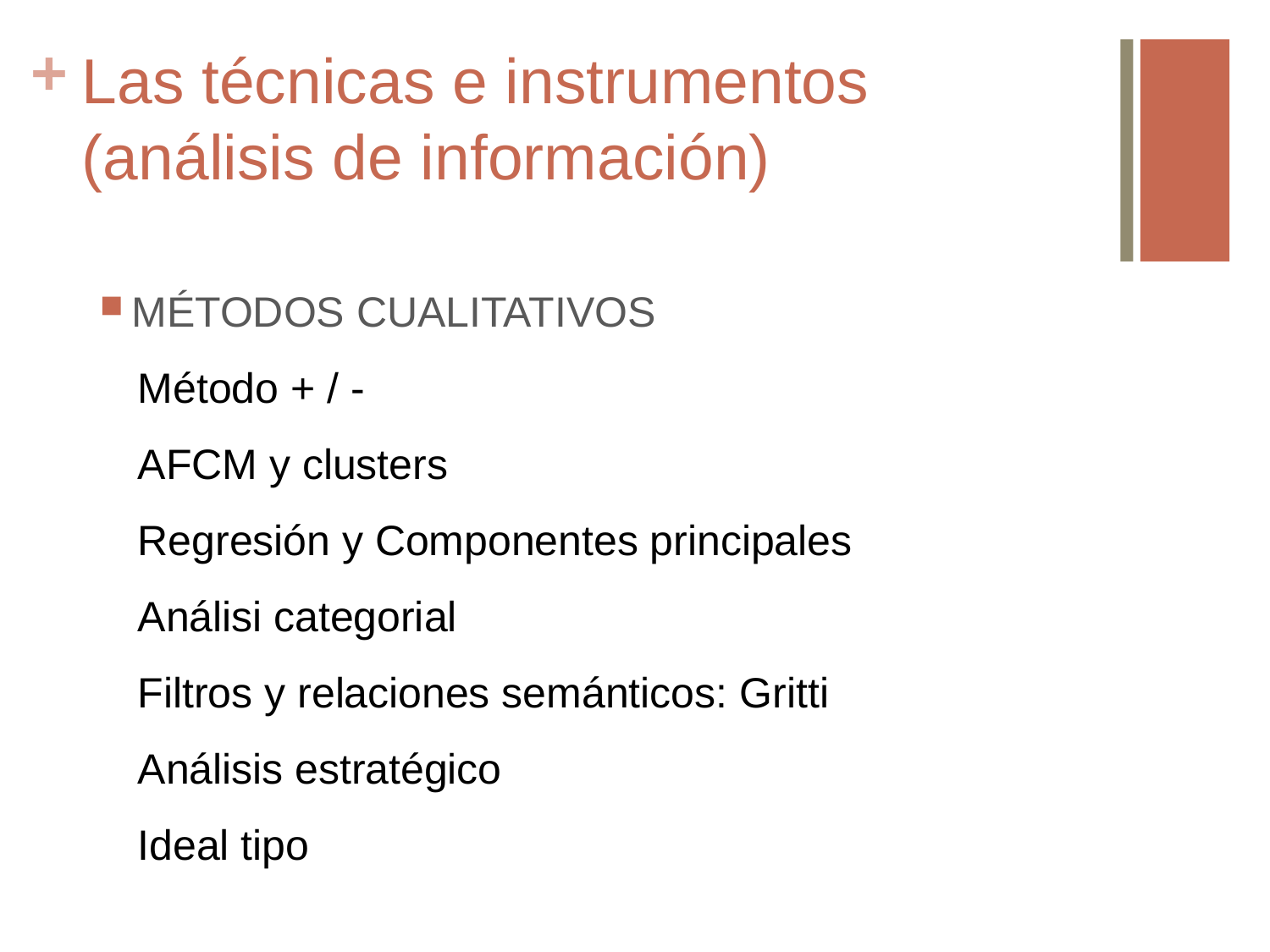

# Las técnicas e instrumentos (análisis de información)
MÉTODOS CUALITATIVOS
Método + / -
AFCM y clusters
Regresión y Componentes principales
Análisi categorial
Filtros y relaciones semánticos: Gritti
Análisis estratégico
Ideal tipo